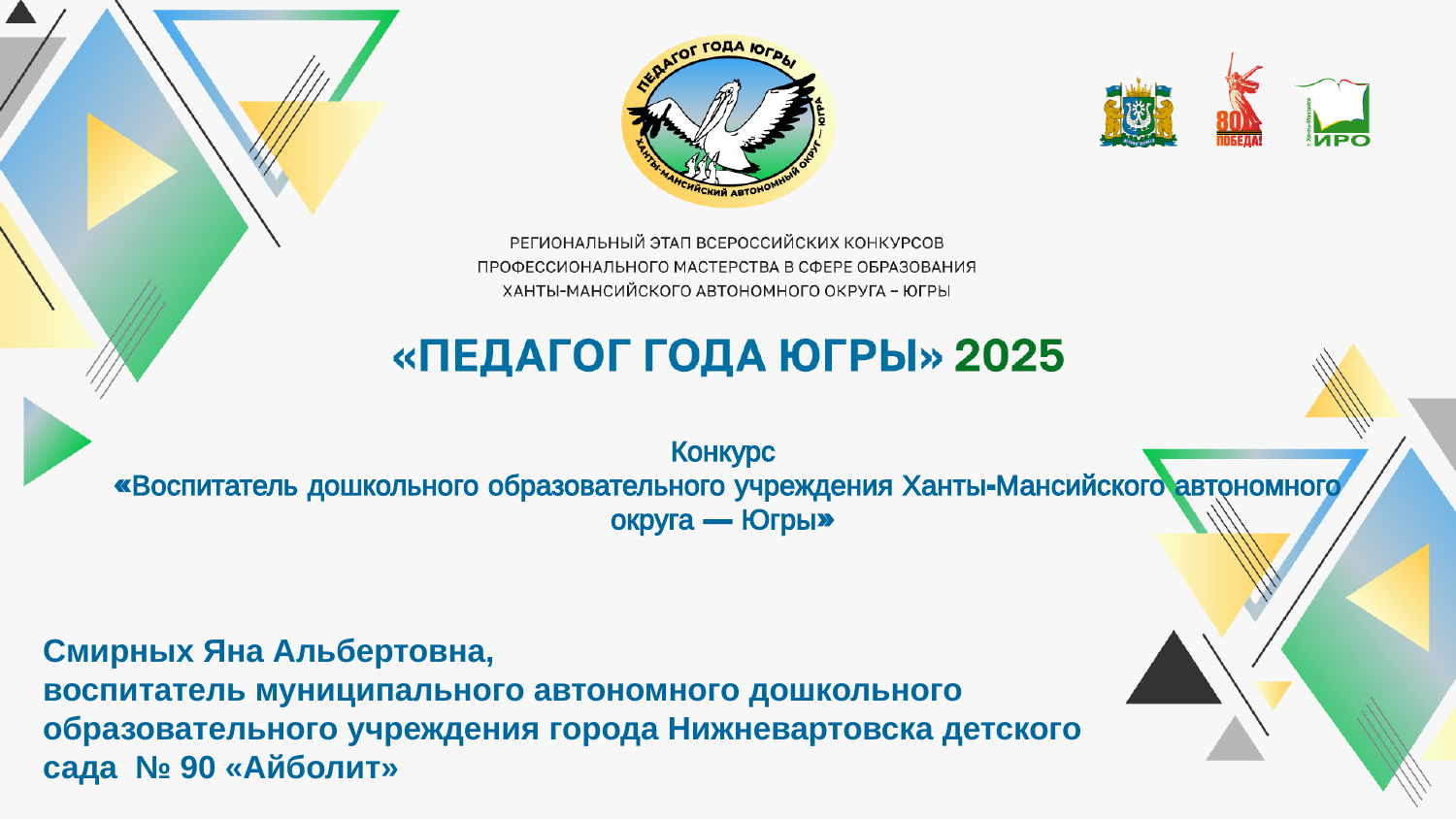

# Конкурс «Воспитатель дошкольного образовательного учреждения Ханты-Мансийского автономного округа — Югры»
Смирных Яна Альбертовна,
воспитатель муниципального автономного дошкольного образовательного учреждения города Нижневартовска детского сада  № 90 «Айболит»